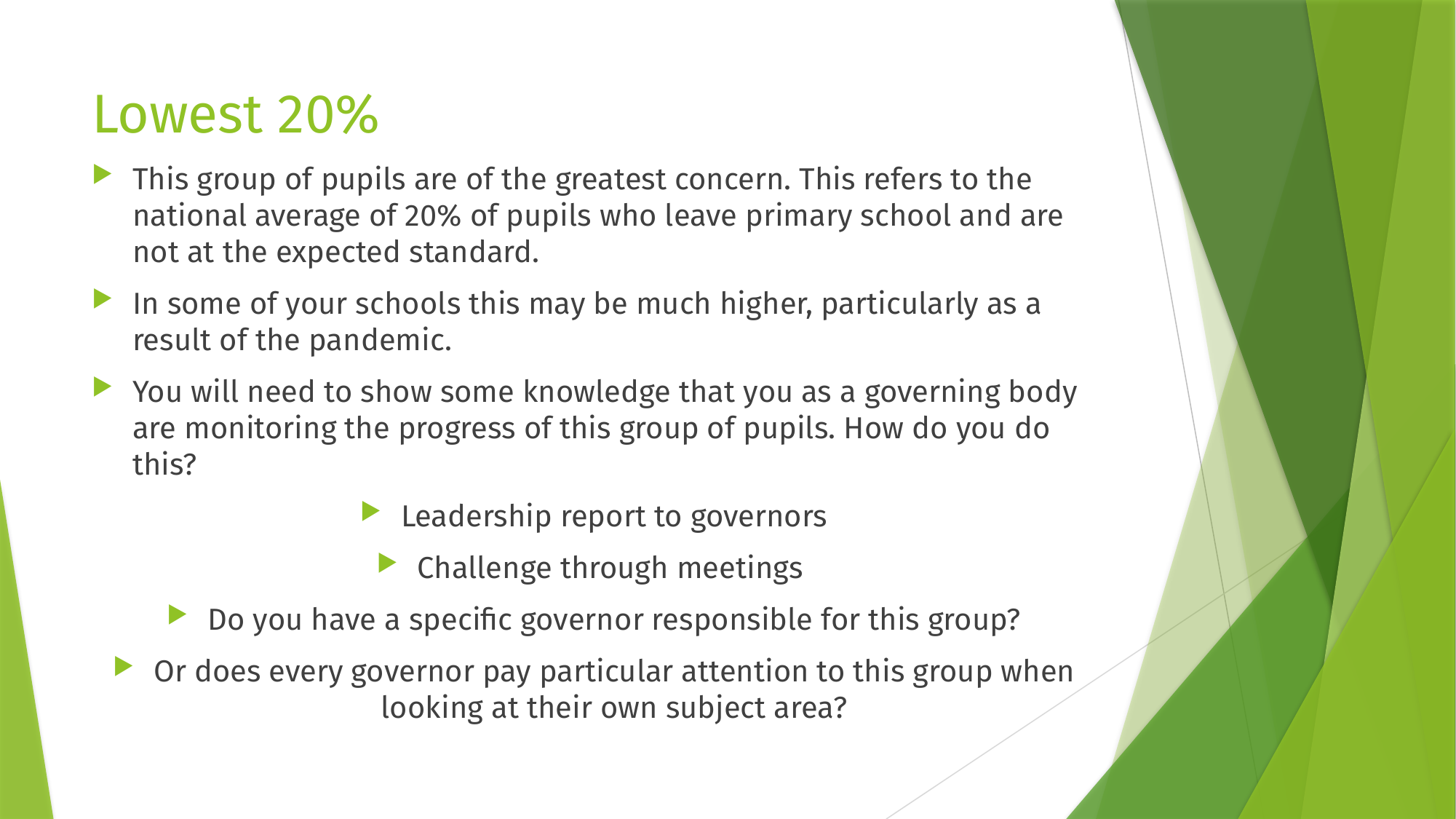

# Lowest 20%
This group of pupils are of the greatest concern. This refers to the national average of 20% of pupils who leave primary school and are not at the expected standard.
In some of your schools this may be much higher, particularly as a result of the pandemic.
You will need to show some knowledge that you as a governing body are monitoring the progress of this group of pupils. How do you do this?
Leadership report to governors
Challenge through meetings
Do you have a specific governor responsible for this group?
Or does every governor pay particular attention to this group when looking at their own subject area?